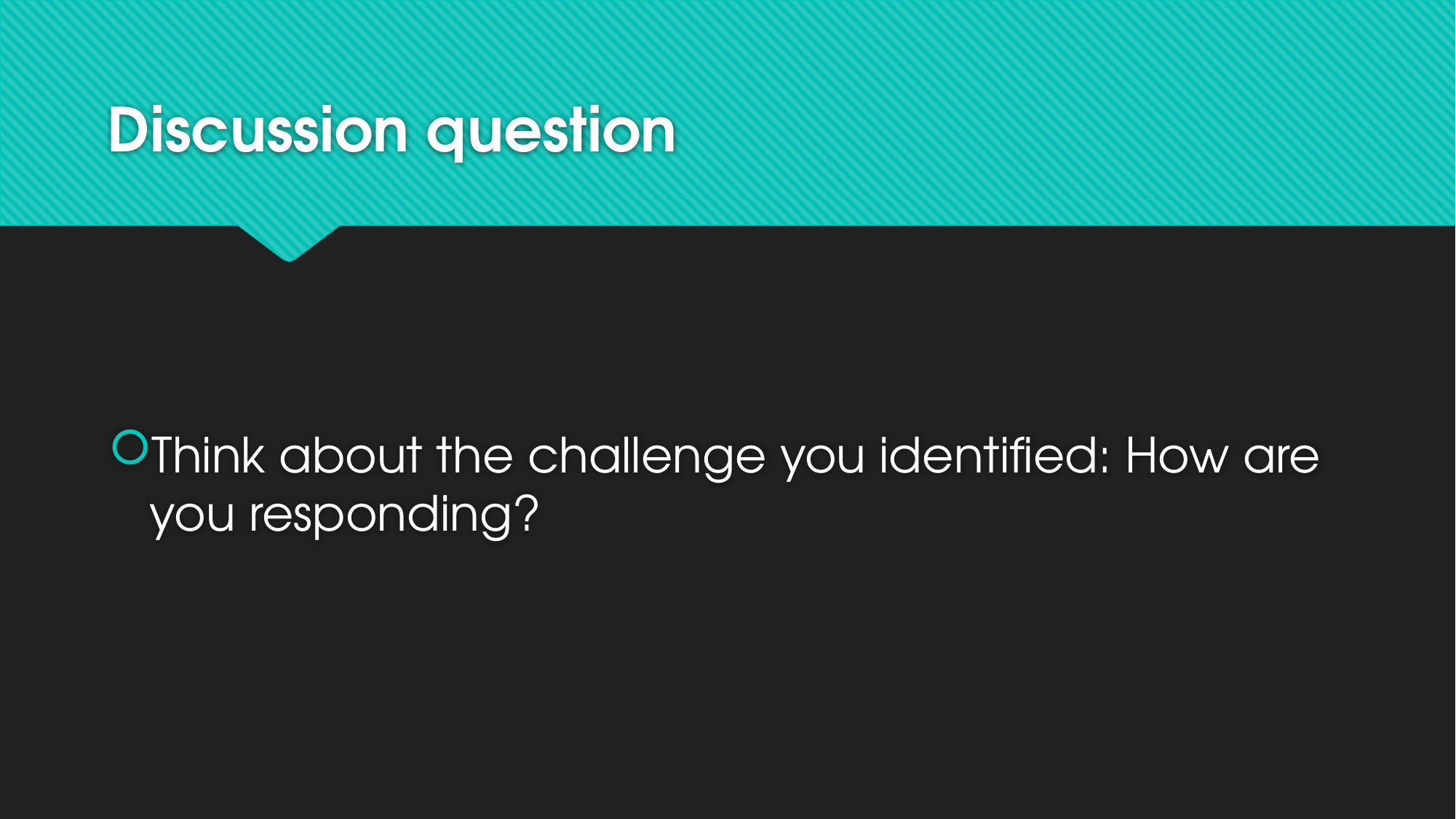

# Discussion question
Think about the challenge you identified: How are you responding?